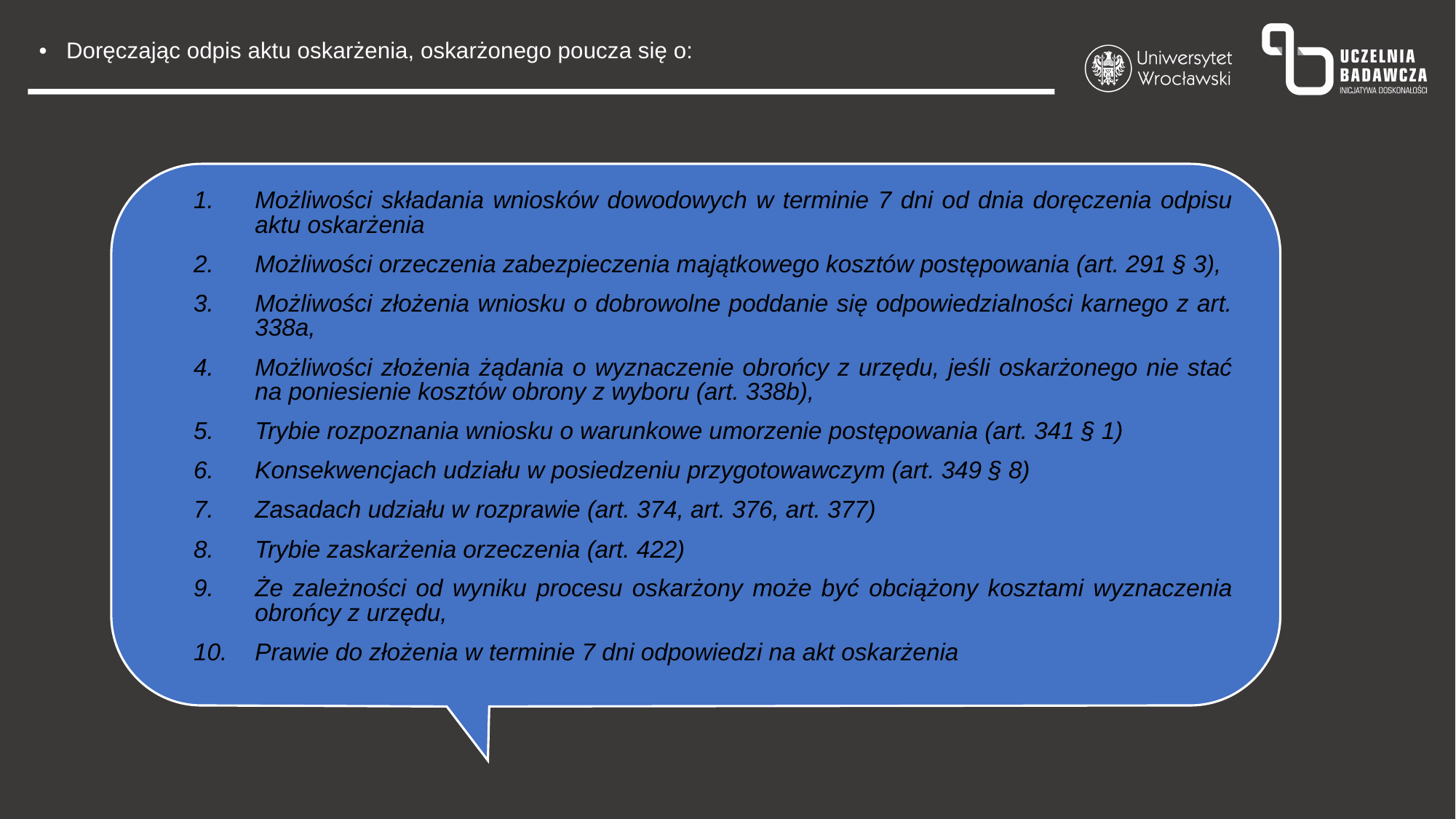

Doręczając odpis aktu oskarżenia, oskarżonego poucza się o:
Możliwości składania wniosków dowodowych w terminie 7 dni od dnia doręczenia odpisu aktu oskarżenia
Możliwości orzeczenia zabezpieczenia majątkowego kosztów postępowania (art. 291 § 3),
Możliwości złożenia wniosku o dobrowolne poddanie się odpowiedzialności karnego z art. 338a,
Możliwości złożenia żądania o wyznaczenie obrońcy z urzędu, jeśli oskarżonego nie stać na poniesienie kosztów obrony z wyboru (art. 338b),
Trybie rozpoznania wniosku o warunkowe umorzenie postępowania (art. 341 § 1)
Konsekwencjach udziału w posiedzeniu przygotowawczym (art. 349 § 8)
Zasadach udziału w rozprawie (art. 374, art. 376, art. 377)
Trybie zaskarżenia orzeczenia (art. 422)
Że zależności od wyniku procesu oskarżony może być obciążony kosztami wyznaczenia obrońcy z urzędu,
Prawie do złożenia w terminie 7 dni odpowiedzi na akt oskarżenia